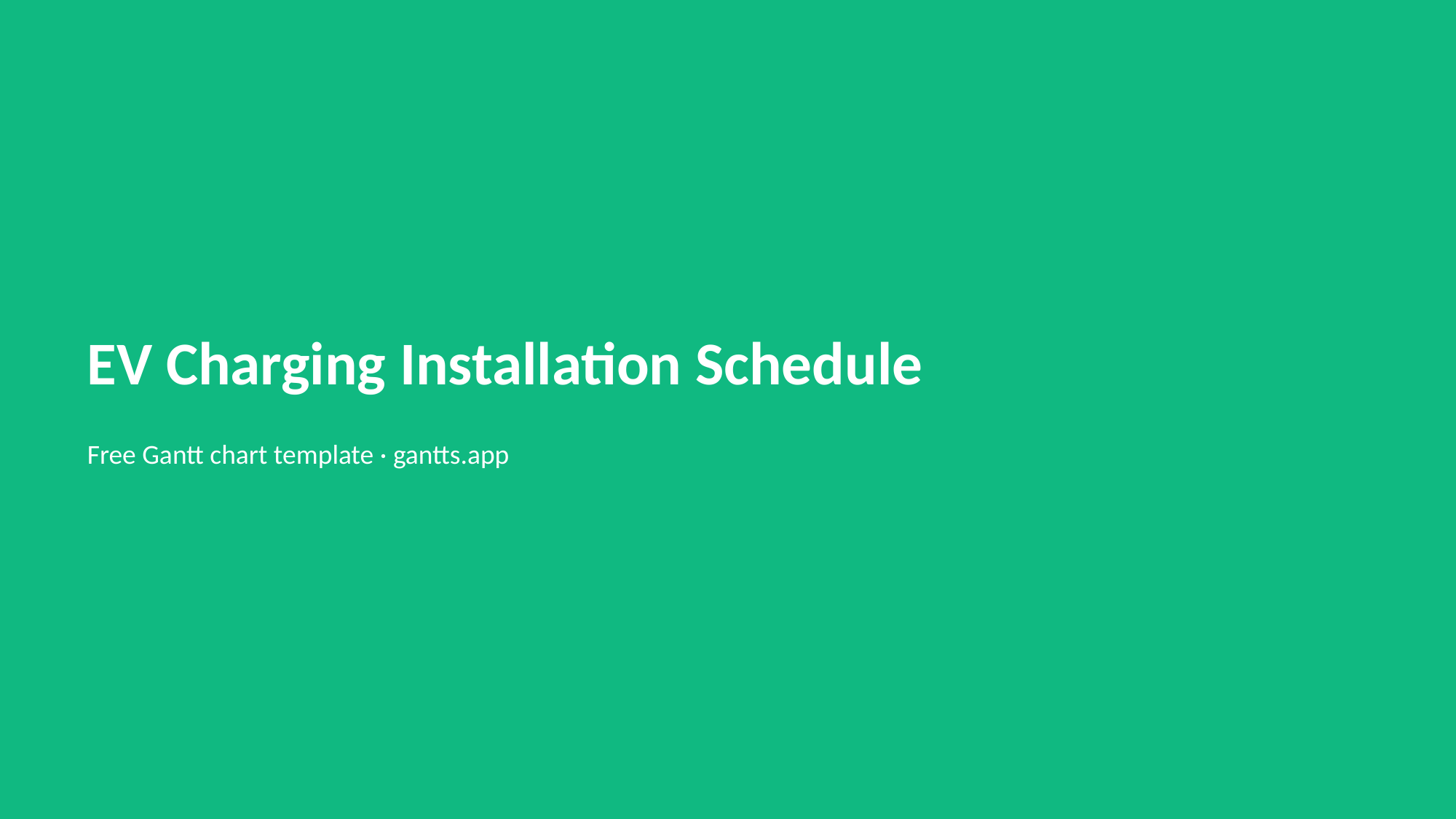

EV Charging Installation Schedule
Free Gantt chart template · gantts.app